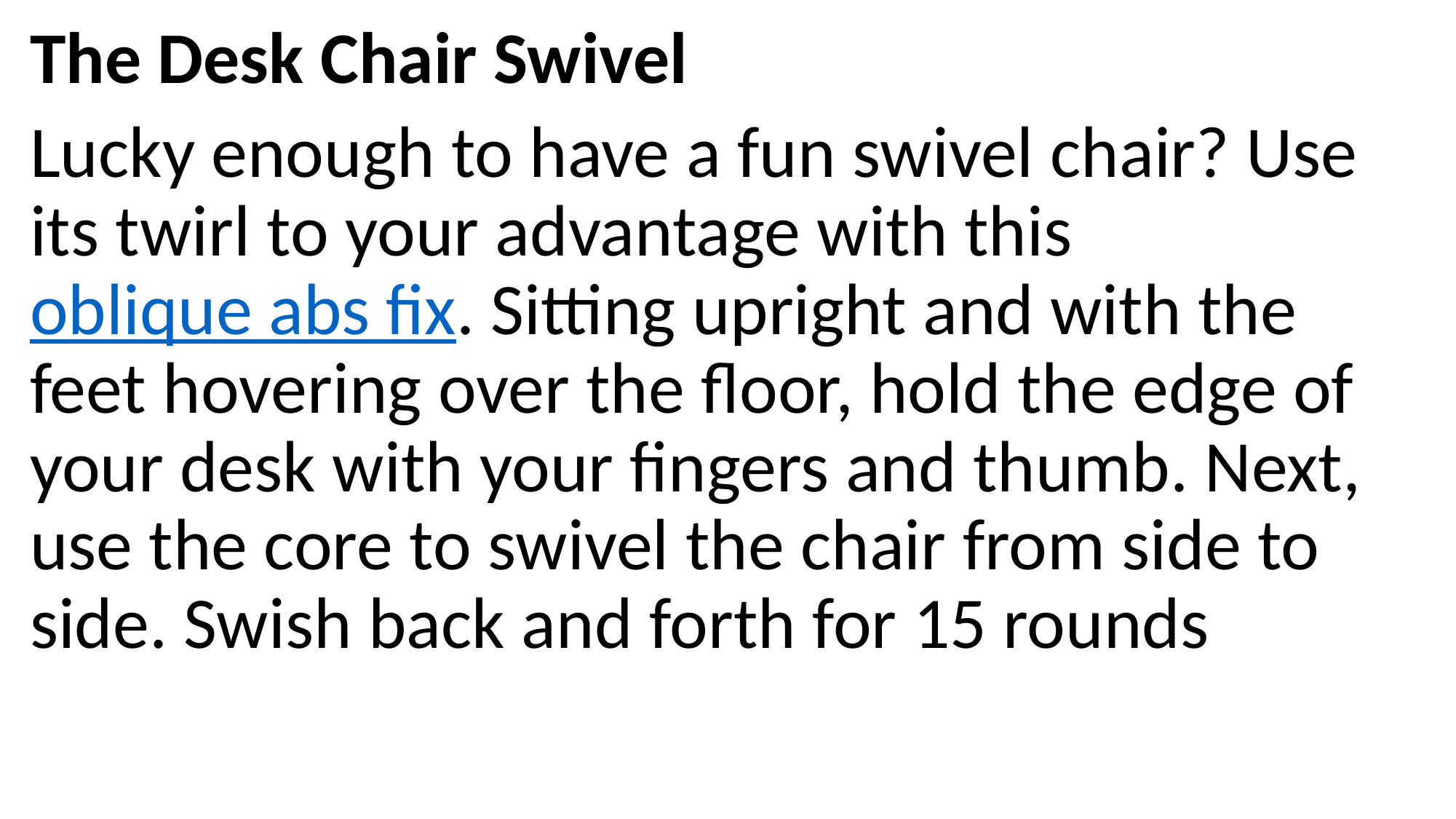

The Desk Chair Swivel
Lucky enough to have a fun swivel chair? Use its twirl to your advantage with this oblique abs fix. Sitting upright and with the feet hovering over the floor, hold the edge of your desk with your fingers and thumb. Next, use the core to swivel the chair from side to side. Swish back and forth for 15 rounds